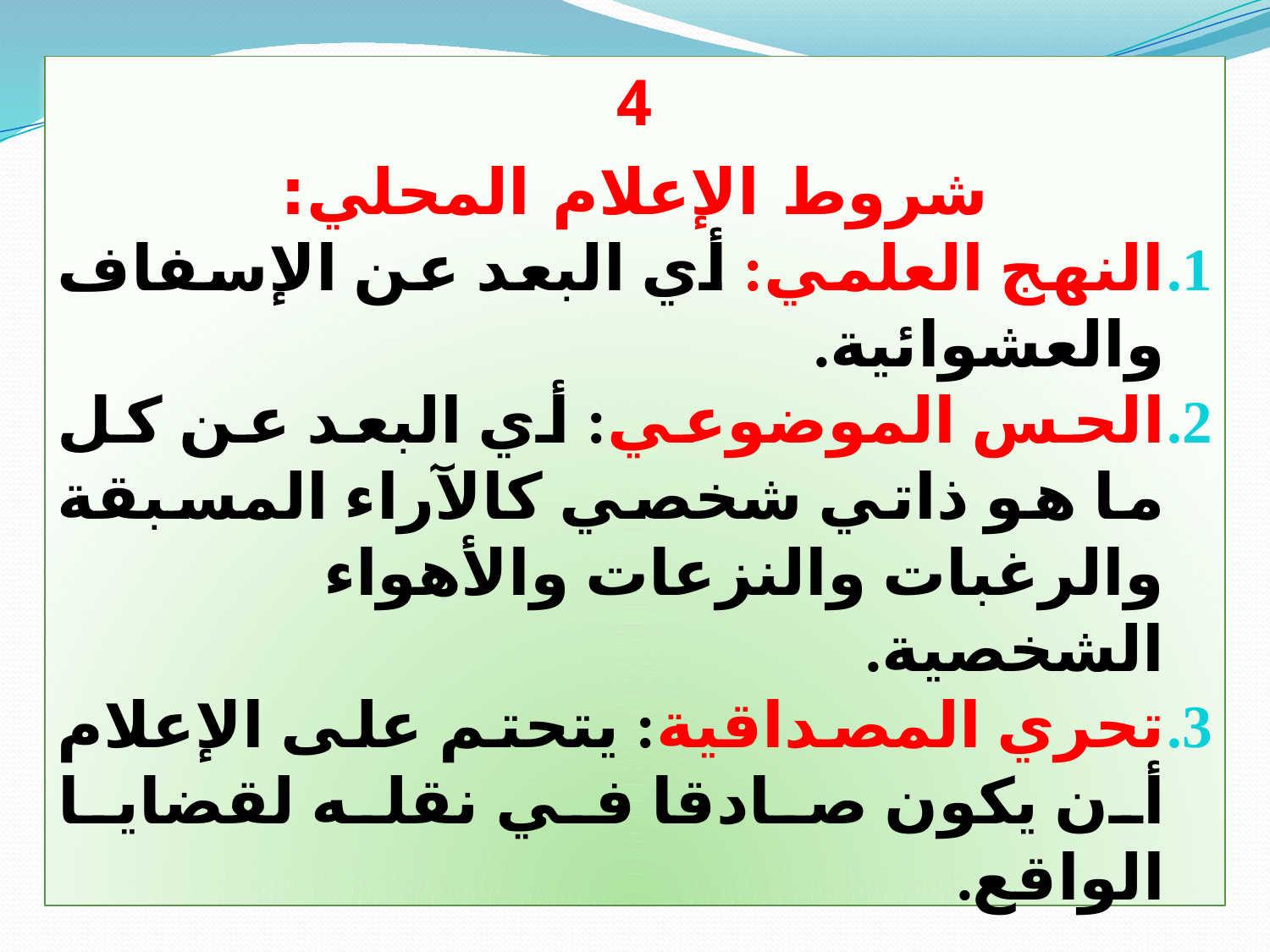

4
شروط الإعلام المحلي:
النهج العلمي: أي البعد عن الإسفاف والعشوائية.
الحس الموضوعي: أي البعد عن كل ما هو ذاتي شخصي كالآراء المسبقة والرغبات والنزعات والأهواء الشخصية.
تحري المصداقية: يتحتم على الإعلام أن يكون صادقا في نقله لقضايا الواقع.